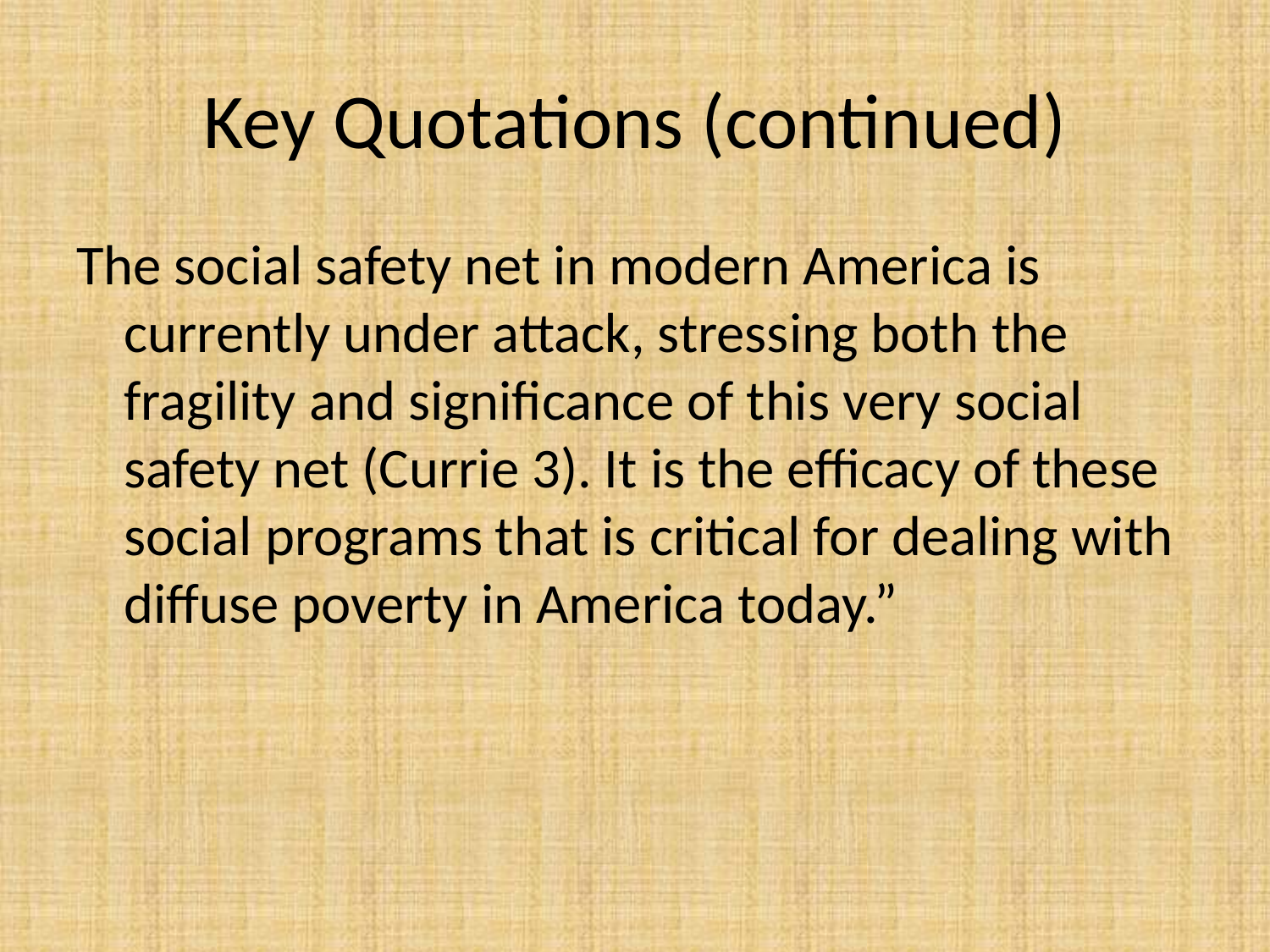

# Key Quotations (continued)
The social safety net in modern America is currently under attack, stressing both the fragility and significance of this very social safety net (Currie 3). It is the efficacy of these social programs that is critical for dealing with diffuse poverty in America today.”